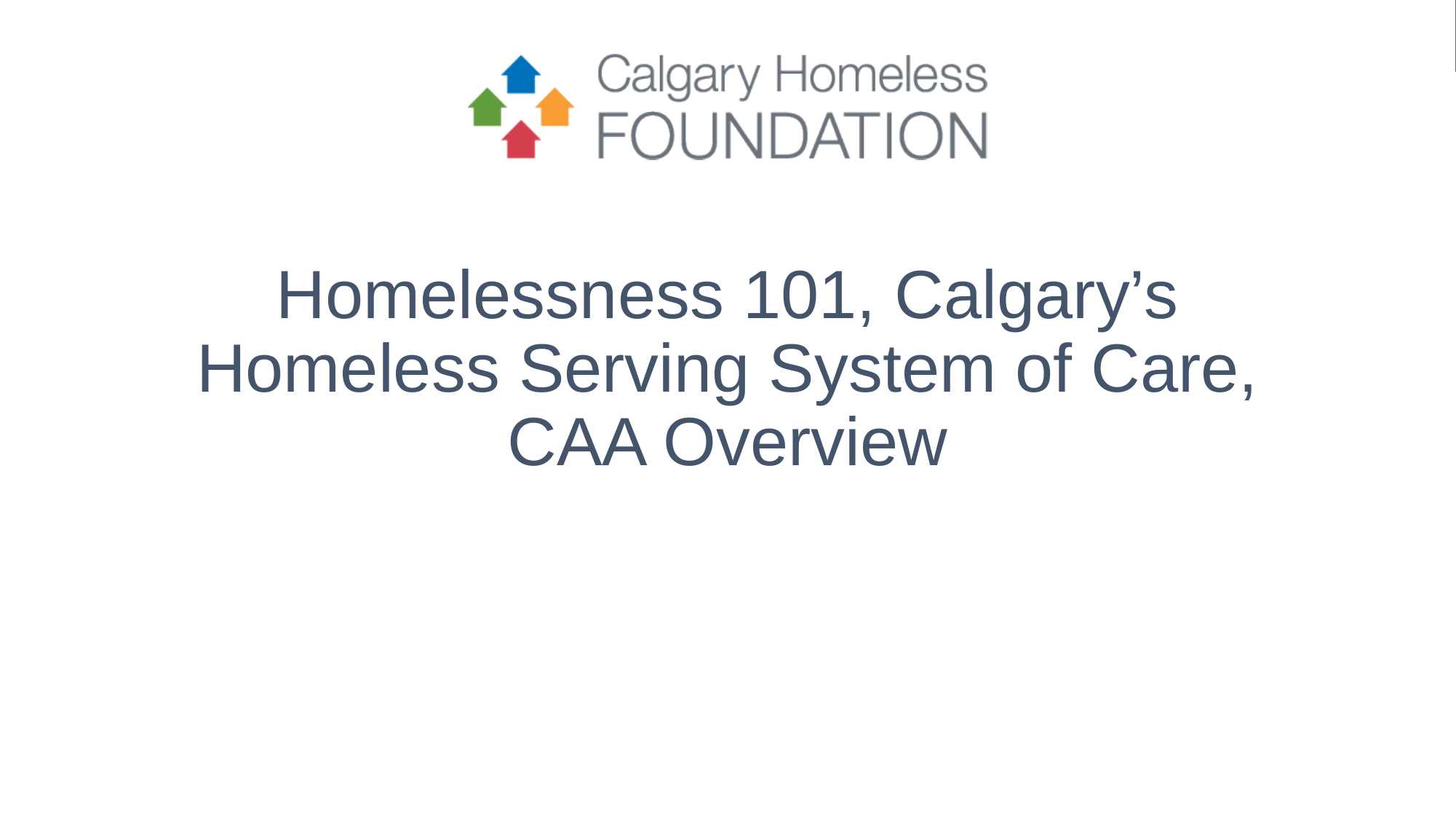

# Homelessness 101, Calgary’s Homeless Serving System of Care, CAA Overview